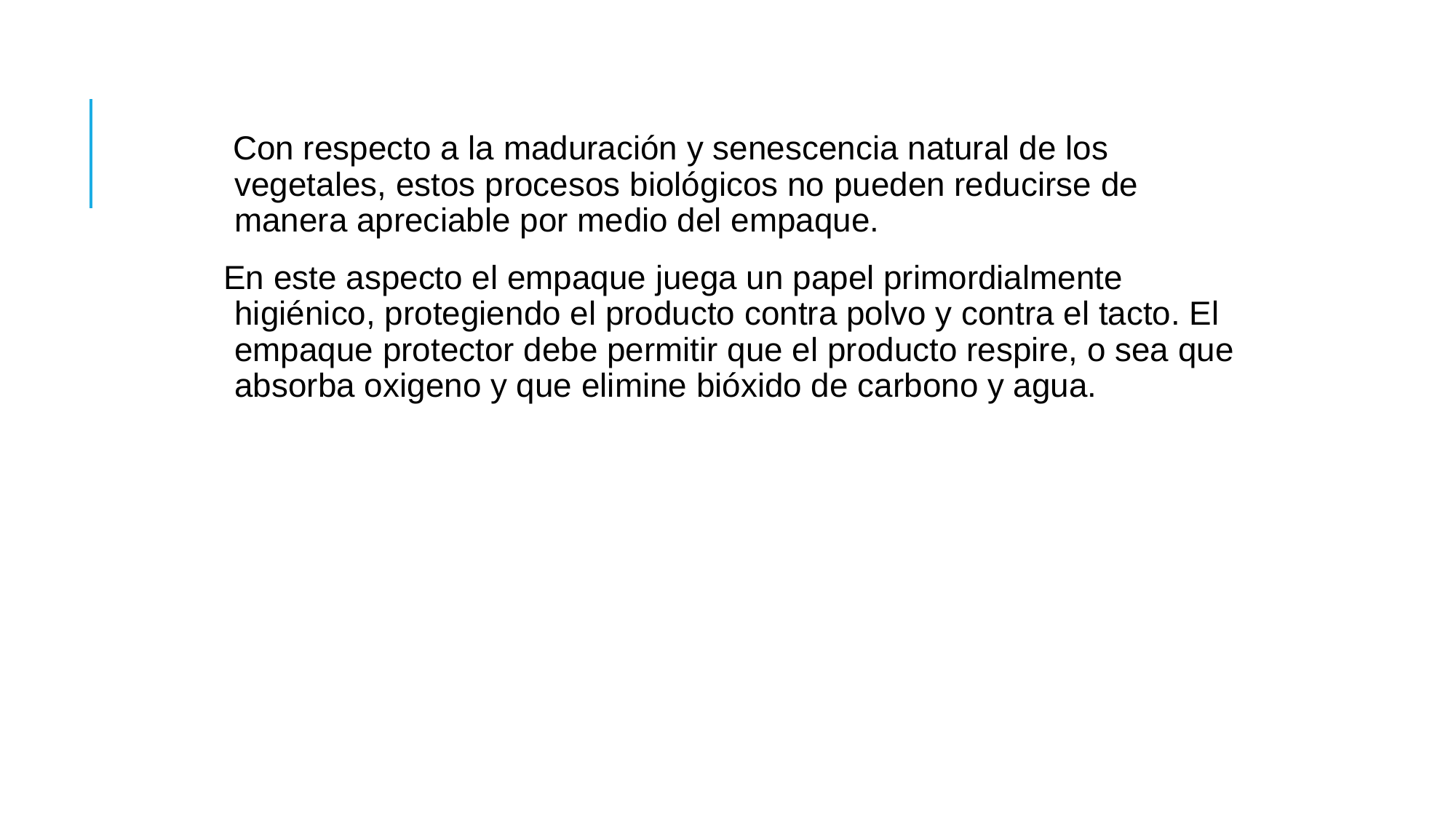

# Con respectpo a la maduracion
 Con respecto a la maduración y senescencia natural de los vegetales, estos procesos biológicos no pueden reducirse de manera apreciable por medio del empaque.
En este aspecto el empaque juega un papel primordialmente higiénico, protegiendo el producto contra polvo y contra el tacto. El empaque protector debe permitir que el producto respire, o sea que absorba oxigeno y que elimine bióxido de carbono y agua.